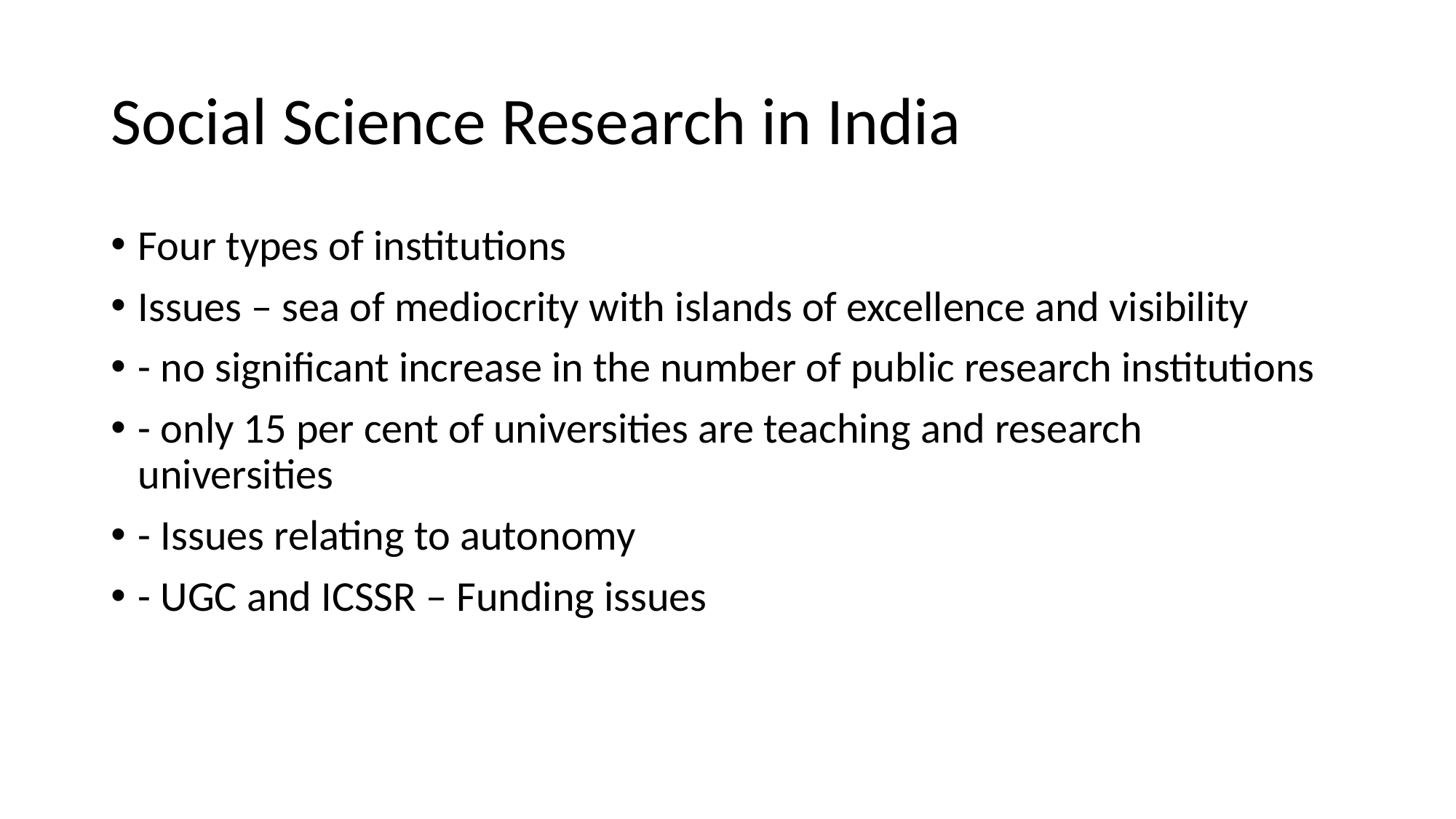

# Social Science Research in India
Four types of institutions
Issues – sea of mediocrity with islands of excellence and visibility
- no significant increase in the number of public research institutions
- only 15 per cent of universities are teaching and research   universities
- Issues relating to autonomy
- UGC and ICSSR – Funding issues